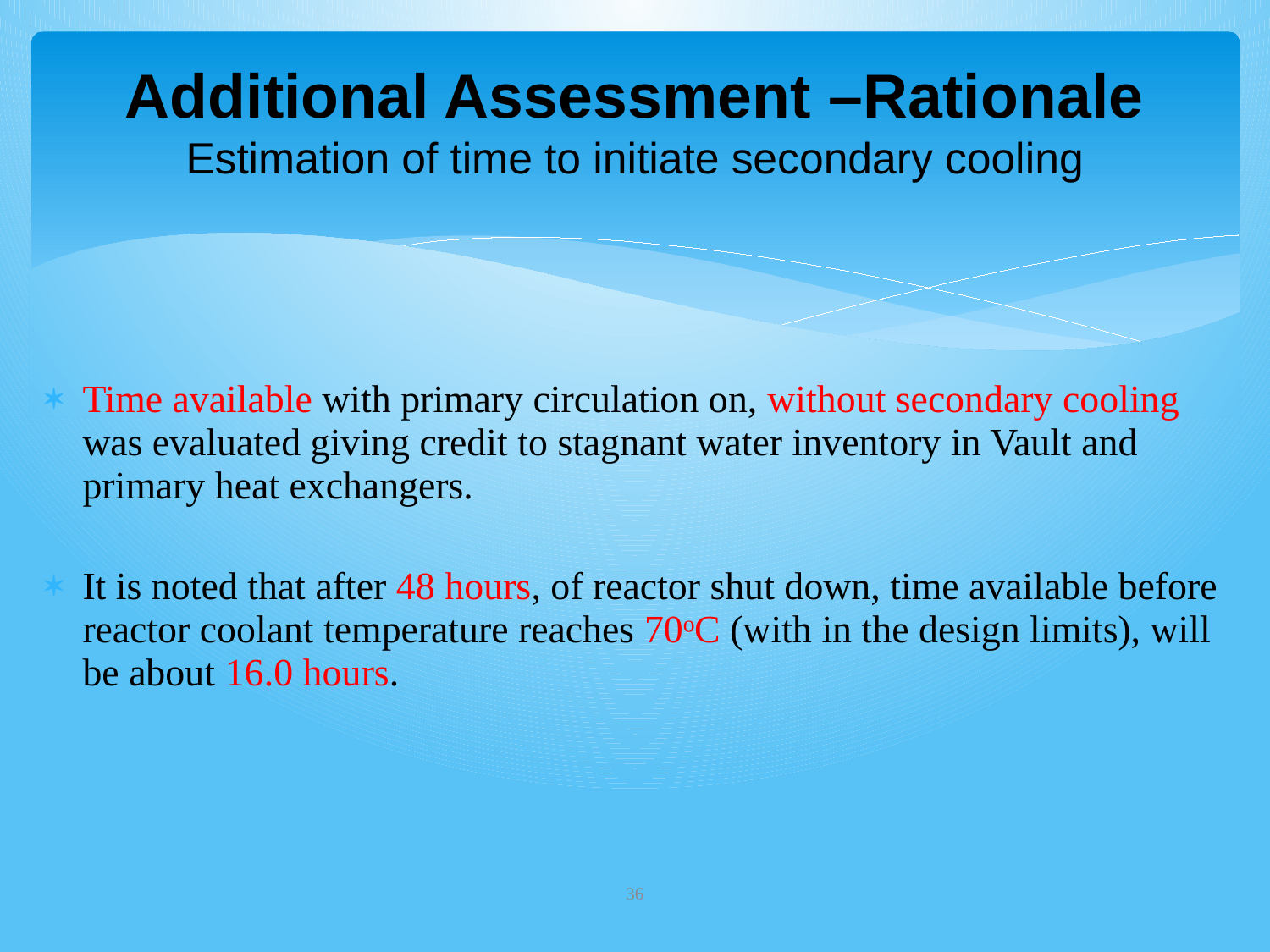

# Additional Assessment –Rationale Estimation of time to initiate secondary cooling

Time available with primary circulation on, without secondary cooling was evaluated giving credit to stagnant water inventory in Vault and primary heat exchangers.

It is noted that after 48 hours, of reactor shut down, time available before reactor coolant temperature reaches 70ᵒC (with in the design limits), will be about 16.0 hours.
36